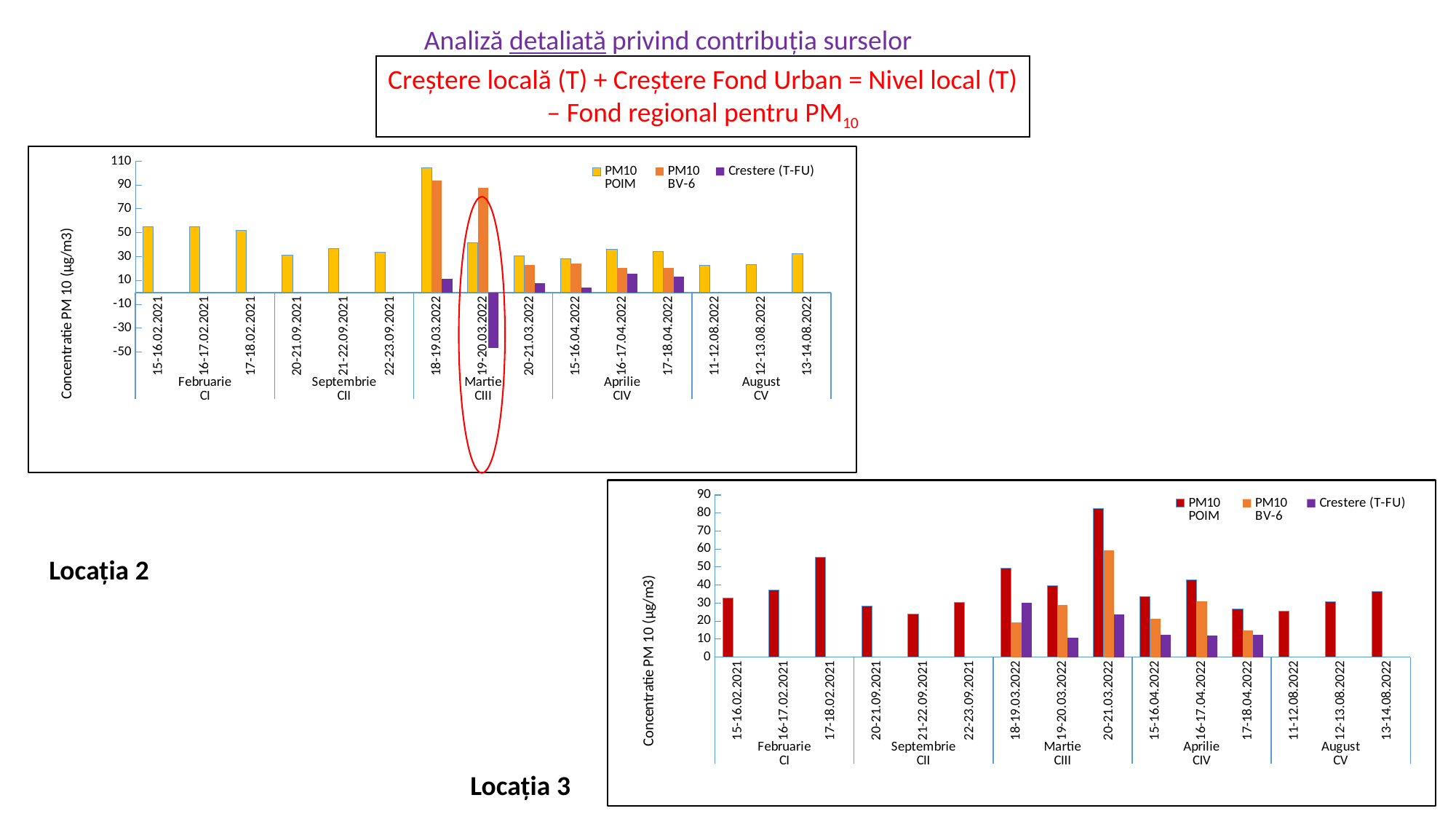

Analiză detaliată privind contribuția surselor
Creștere locală (T) + Creștere Fond Urban = Nivel local (T) – Fond regional pentru PM10

### Chart

| Category | PM10
POIM  | PM10
BV-6 | Crestere (T-FU) |
|---|---|---|---|
| 15-16.02.2021 | 54.71014492753564 | None | None |
| 16-17.02.2021 | 55.16304347826124 | None | None |
| 17-18.02.2021 | 51.81159420289909 | None | None |
| 20-21.09.2021 | 31.521739130434632 | None | None |
| 21-22.09.2021 | 36.775362318840656 | None | None |
| 22-23.09.2021 | 33.51449275362302 | None | None |
| 18-19.03.2022 | 104.61956521739135 | 93.45 | 11.169565217391352 |
| 19-20.03.2022 | 41.30434782608703 | 87.81 | -46.50565217391297 |
| 20-21.03.2022 | 30.887681159420513 | 23.0 | 7.887681159420513 |
| 15-16.04.2022 | 28.170289855071978 | 24.36 | 3.8102898550719786 |
| 16-17.04.2022 | 36.14130434782553 | 20.36 | 15.781304347825532 |
| 17-18.04.2022 | 34.23913043478266 | 20.73 | 13.509130434782659 |
| 11-12.08.2022 | 22.64492753623241 | None | None |
| 12-13.08.2022 | 23.36956521739155 | None | None |
| 13-14.08.2022 | 32.51811594202883 | None | None |

### Chart

| Category | PM10
POIM  | PM10
BV-6 | Crestere (T-FU) |
|---|---|---|---|
| 15-16.02.2021 | 32.78985507246388 | None | None |
| 16-17.02.2021 | 37.04710144927521 | None | None |
| 17-18.02.2021 | 55.34420289855077 | None | None |
| 20-21.09.2021 | 28.17028985507248 | None | None |
| 21-22.09.2021 | 24.00362318840567 | None | None |
| 22-23.09.2021 | 30.253623188405385 | None | None |
| 18-19.03.2022 | 49.18478260869607 | 19.18 | 30.00478260869607 |
| 19-20.03.2022 | 39.85507246376825 | 29.09 | 10.765072463768252 |
| 20-21.03.2022 | 82.6992753623196 | 59.18 | 23.519275362319597 |
| 15-16.04.2022 | 33.786231884058076 | 21.36 | 12.426231884058076 |
| 16-17.04.2022 | 43.02536231884087 | 30.91 | 12.11536231884087 |
| 17-18.04.2022 | 26.811594202898718 | 14.63 | 12.181594202898717 |
| 11-12.08.2022 | 25.543478260869467 | None | None |
| 12-13.08.2022 | 30.615942028985454 | None | None |
| 13-14.08.2022 | 36.41304347826108 | None | None |
Locația 2
Locația 3